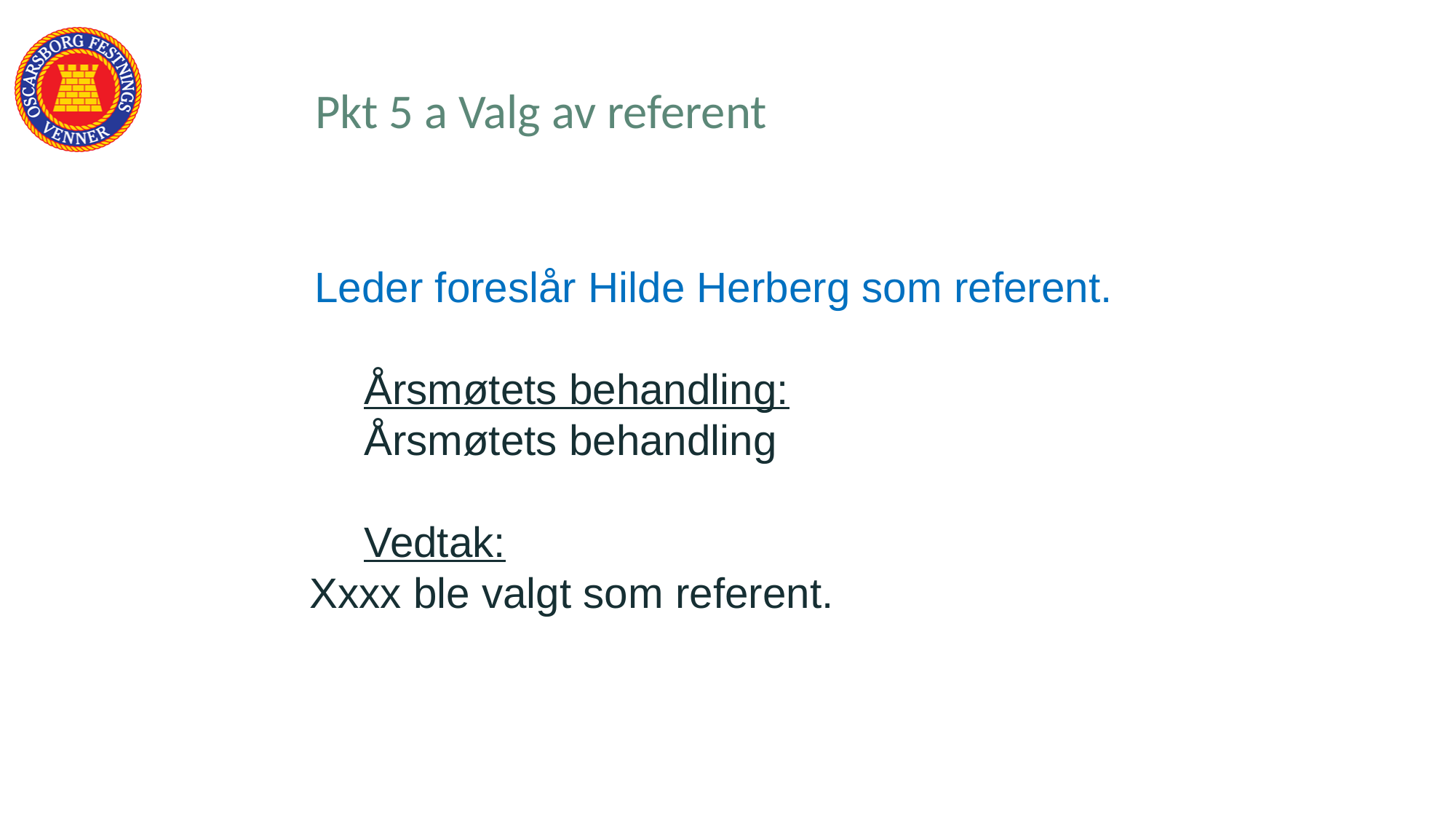

Pkt 5 a Valg av referent

Leder foreslår Hilde Herberg som referent.

Årsmøtets behandling:
Årsmøtets behandling

Vedtak:
Xxxx ble valgt som referent.